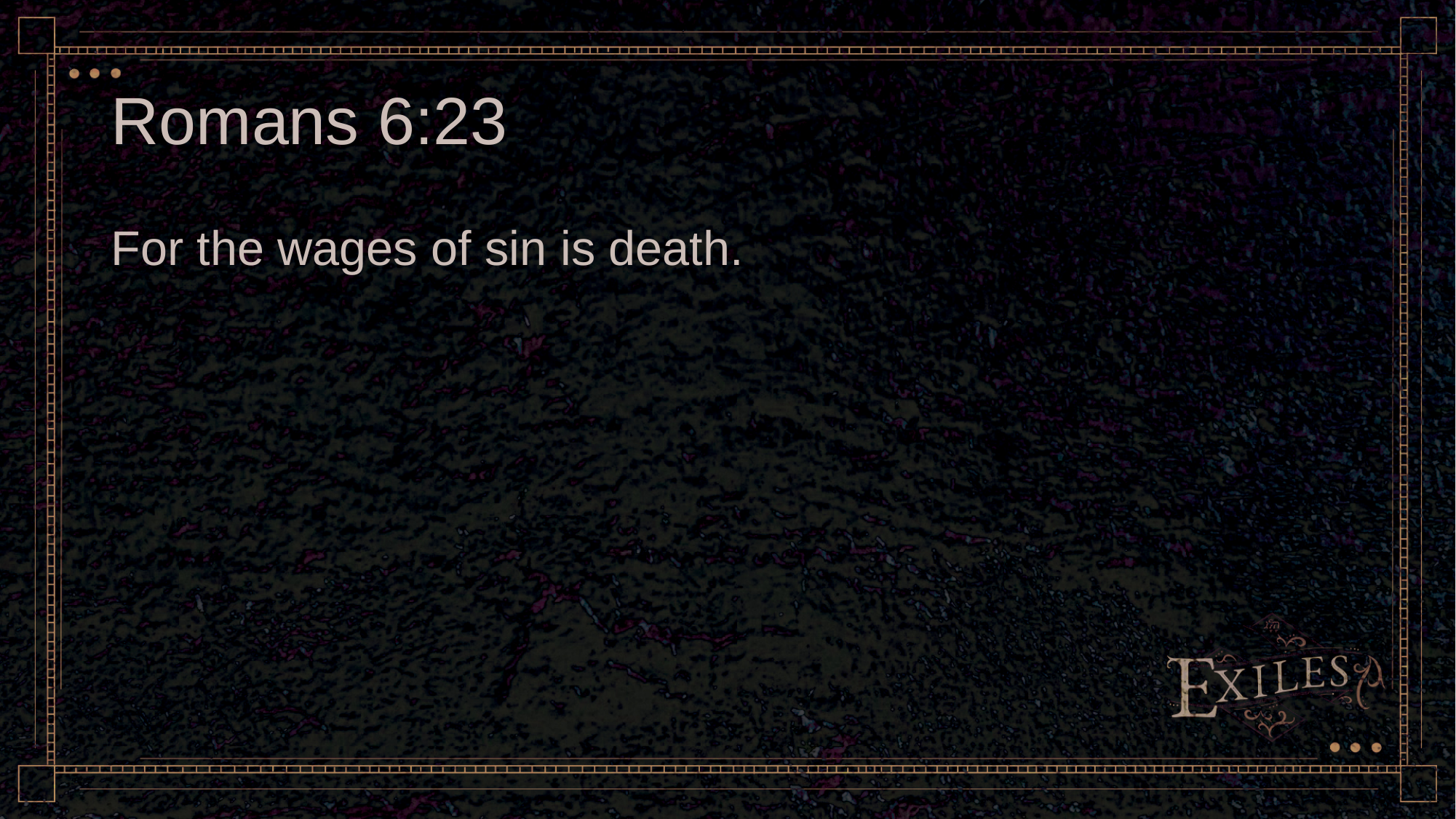

# Romans 6:23
For the wages of sin is death.